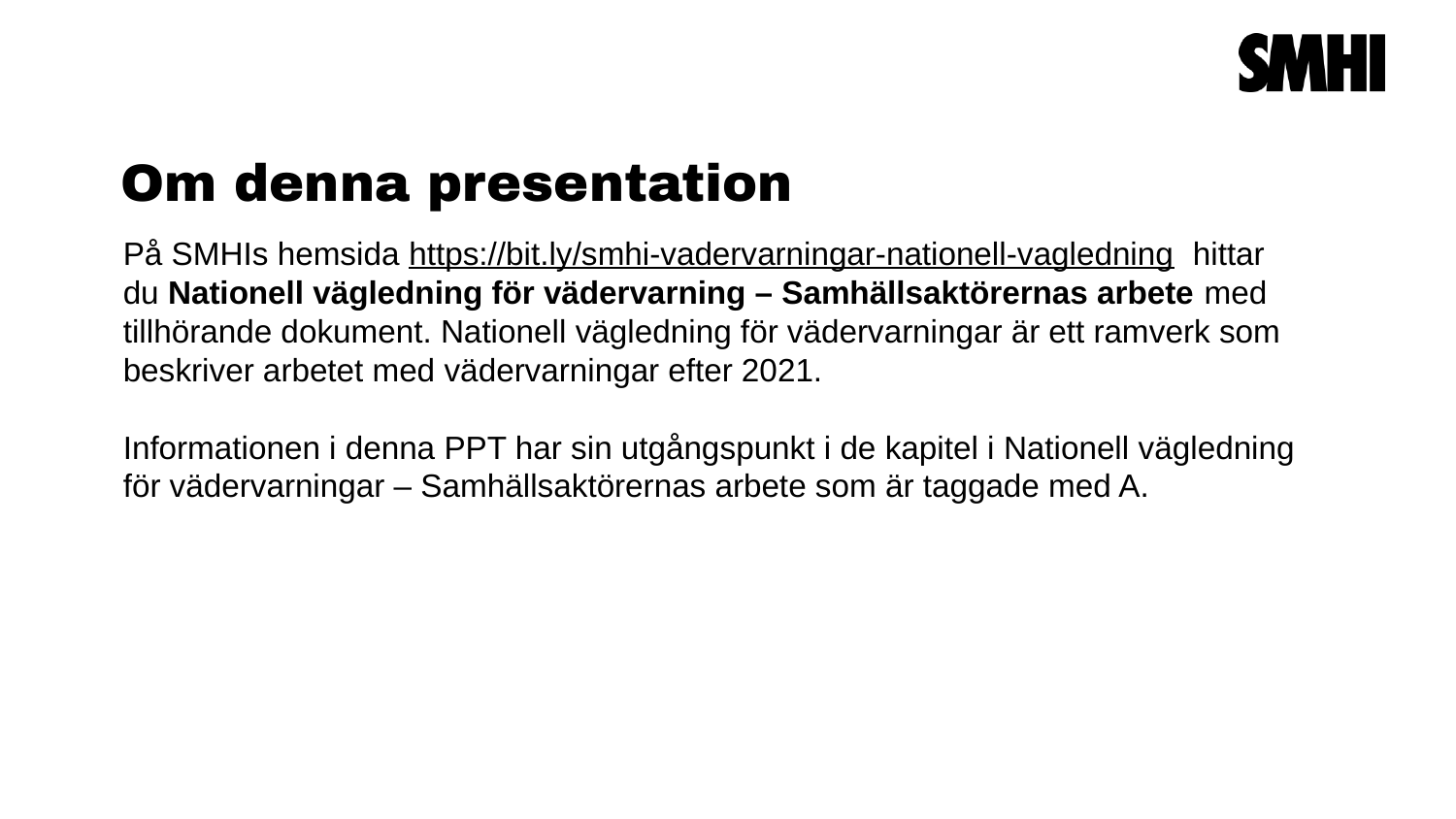

# Om denna presentation
På SMHIs hemsida https://bit.ly/smhi-vadervarningar-nationell-vagledning  hittar du Nationell vägledning för vädervarning – Samhällsaktörernas arbete med tillhörande dokument. Nationell vägledning för vädervarningar är ett ramverk som beskriver arbetet med vädervarningar efter 2021.

Informationen i denna PPT har sin utgångspunkt i de kapitel i Nationell vägledning för vädervarningar – Samhällsaktörernas arbete som är taggade med A.